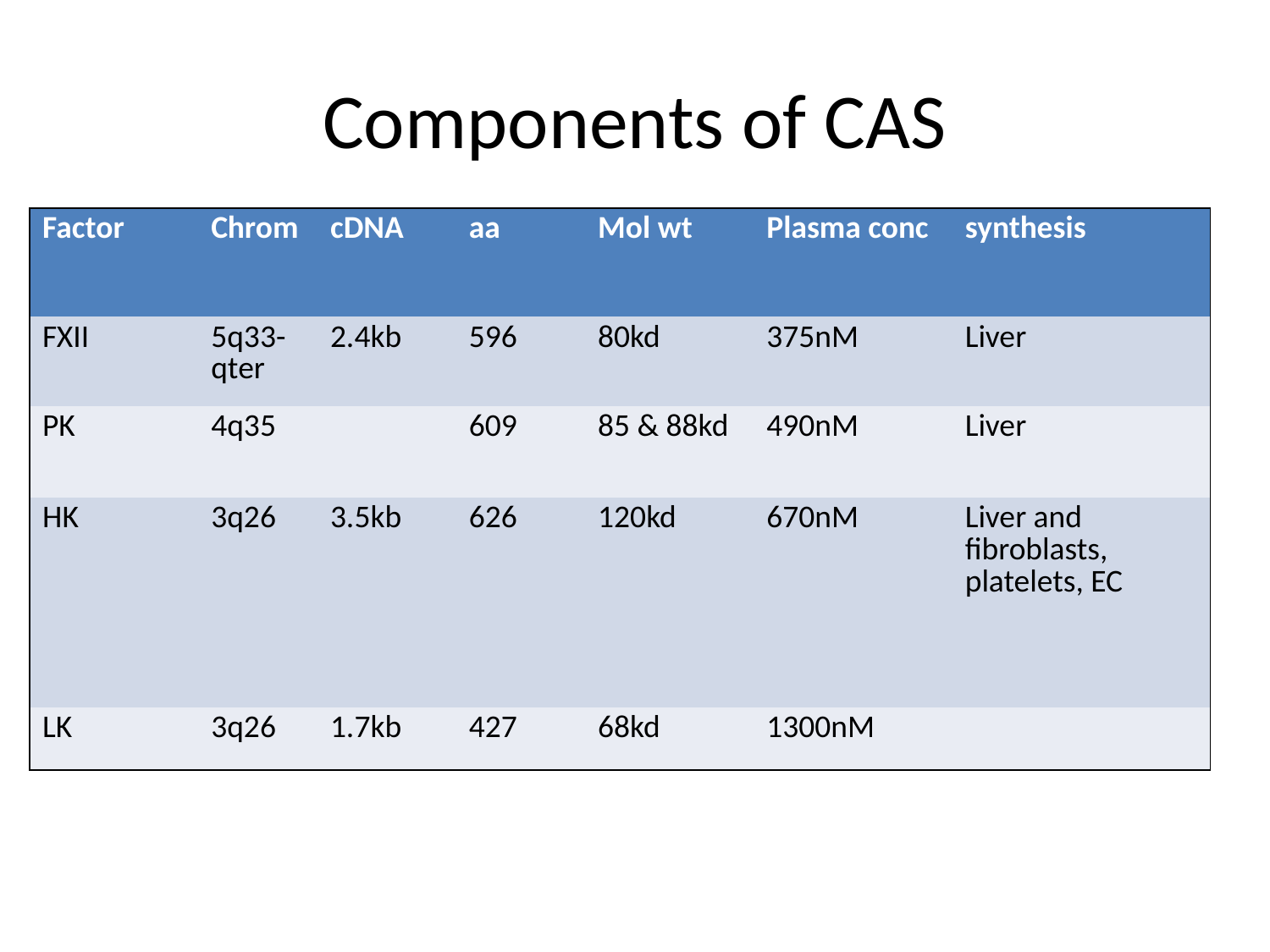

# Components of CAS
| Factor | Chrom | cDNA | aa | Mol wt | Plasma conc | synthesis |
| --- | --- | --- | --- | --- | --- | --- |
| FXII | 5q33-qter | 2.4kb | 596 | 80kd | 375nM | Liver |
| PK | 4q35 |  | 609 | 85 & 88kd | 490nM | Liver |
| HK | 3q26 | 3.5kb | 626 | 120kd | 670nM | Liver and fibroblasts, platelets, EC |
| LK | 3q26 | 1.7kb | 427 | 68kd | 1300nM |  |